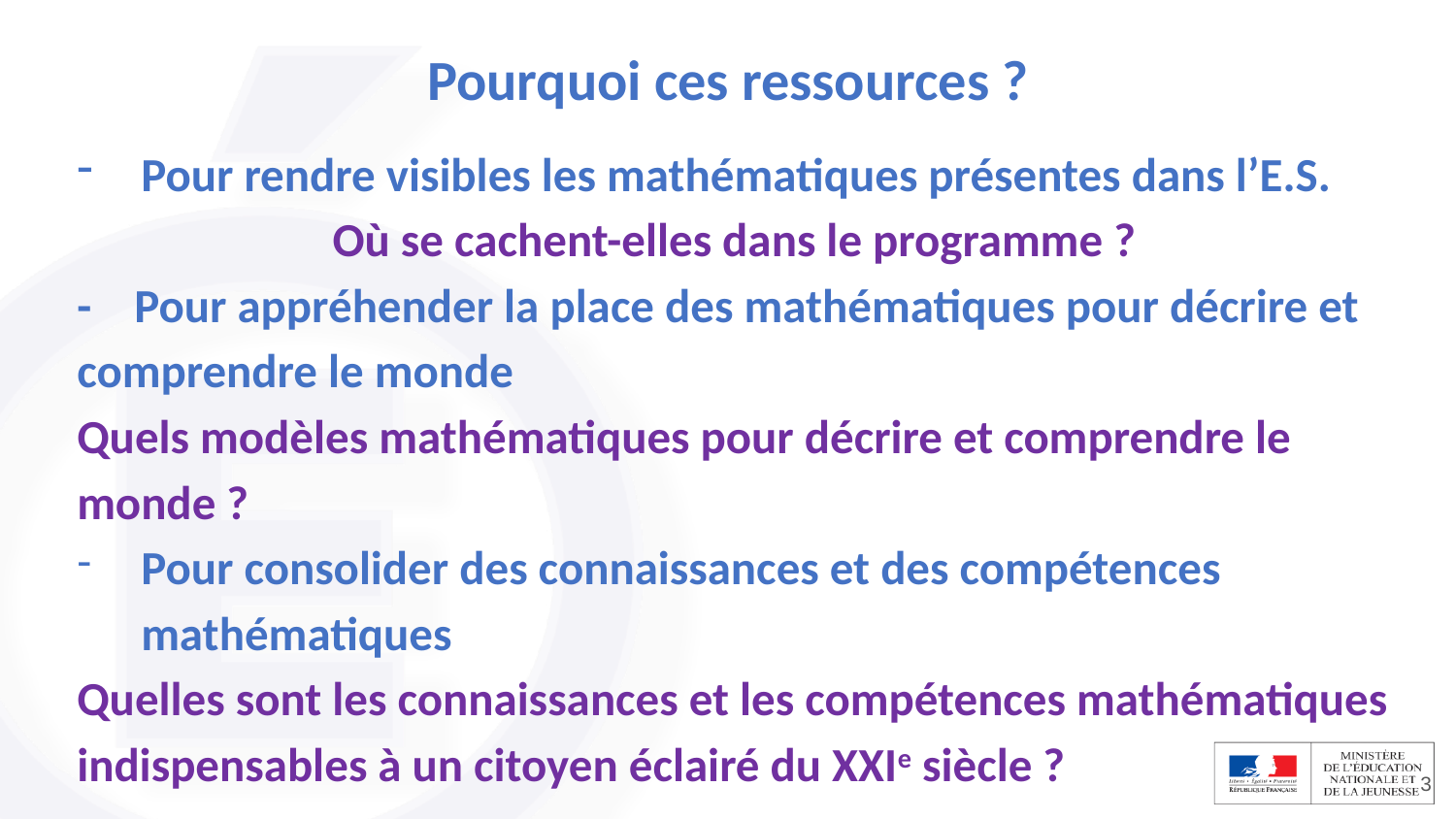

# Pourquoi ces ressources ?
Pour rendre visibles les mathématiques présentes dans l’E.S.
Où se cachent-elles dans le programme ?
-    Pour appréhender la place des mathématiques pour décrire et comprendre le monde
Quels modèles mathématiques pour décrire et comprendre le monde ?
Pour consolider des connaissances et des compétences mathématiques
Quelles sont les connaissances et les compétences mathématiques indispensables à un citoyen éclairé du XXIe siècle ?
3